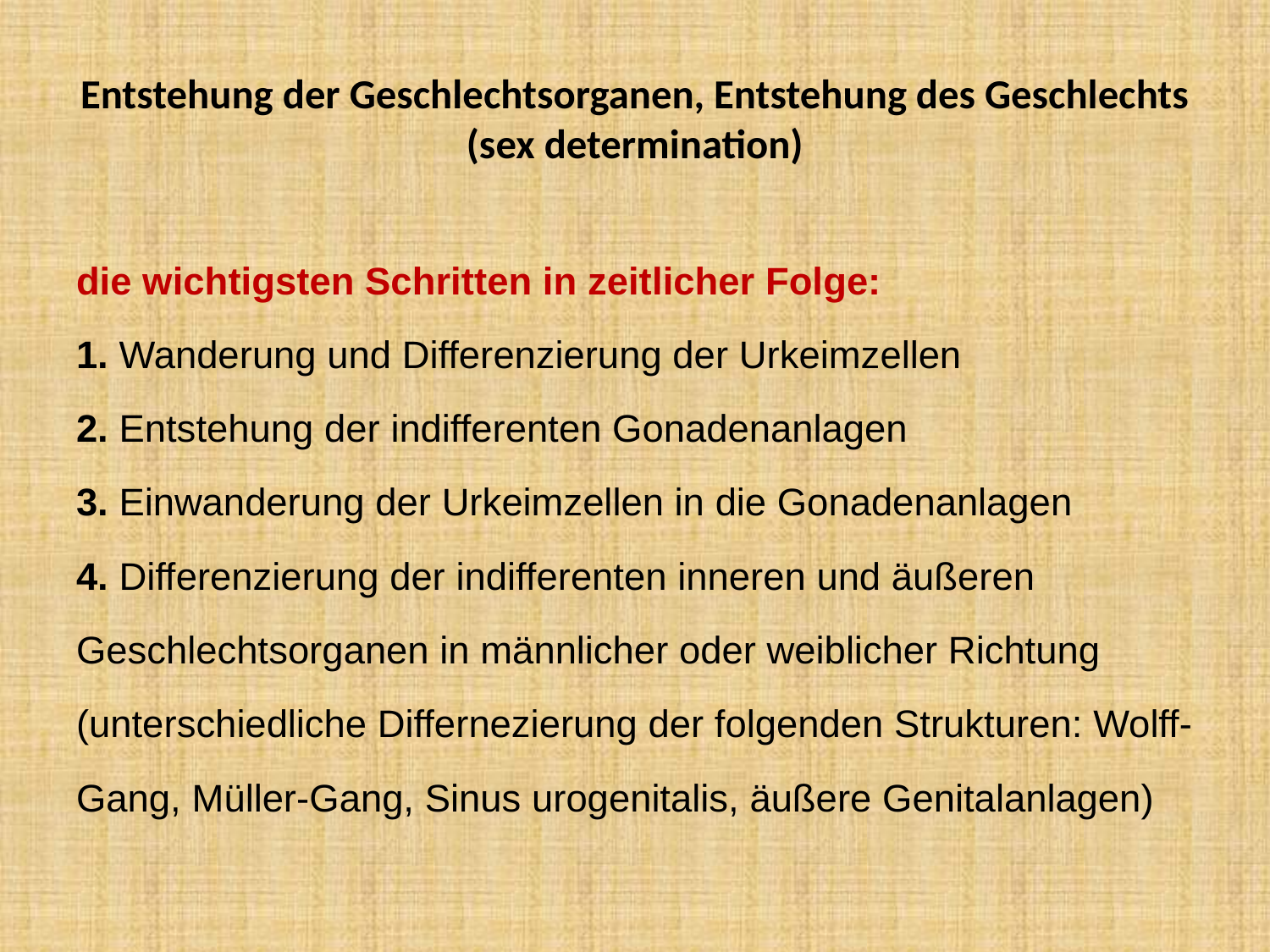

# Entstehung der Geschlechtsorganen, Entstehung des Geschlechts (sex determination)
die wichtigsten Schritten in zeitlicher Folge:
1. Wanderung und Differenzierung der Urkeimzellen
2. Entstehung der indifferenten Gonadenanlagen
3. Einwanderung der Urkeimzellen in die Gonadenanlagen
4. Differenzierung der indifferenten inneren und äußeren Geschlechtsorganen in männlicher oder weiblicher Richtung (unterschiedliche Differnezierung der folgenden Strukturen: Wolff-Gang, Müller-Gang, Sinus urogenitalis, äußere Genitalanlagen)